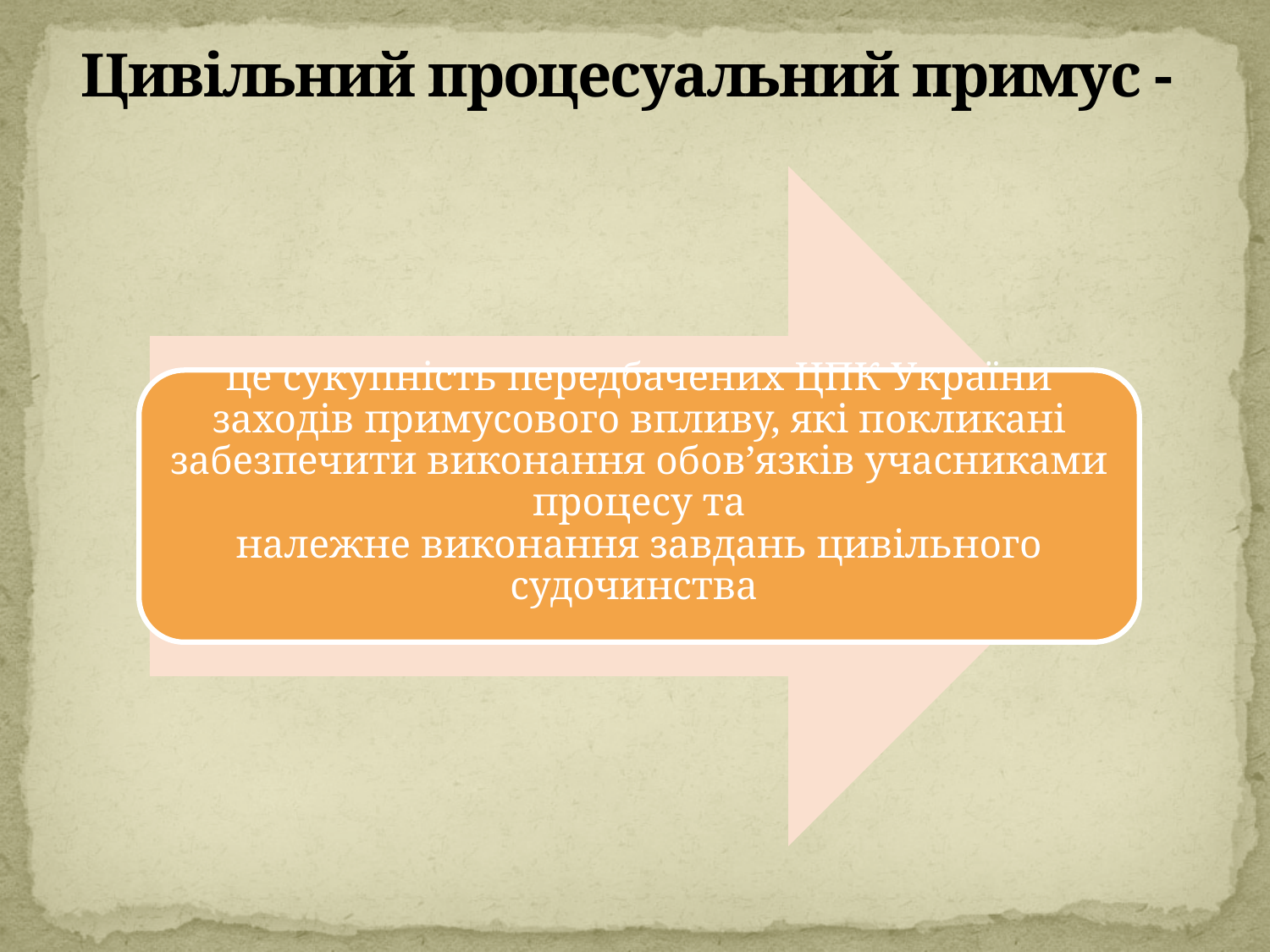

# Цивільний процесуальний примус -
це сукупність передбачених ЦПК України заходів примусового впливу, які покликані забезпечити виконання обов’язків учасниками процесу та
належне виконання завдань цивільного судочинства